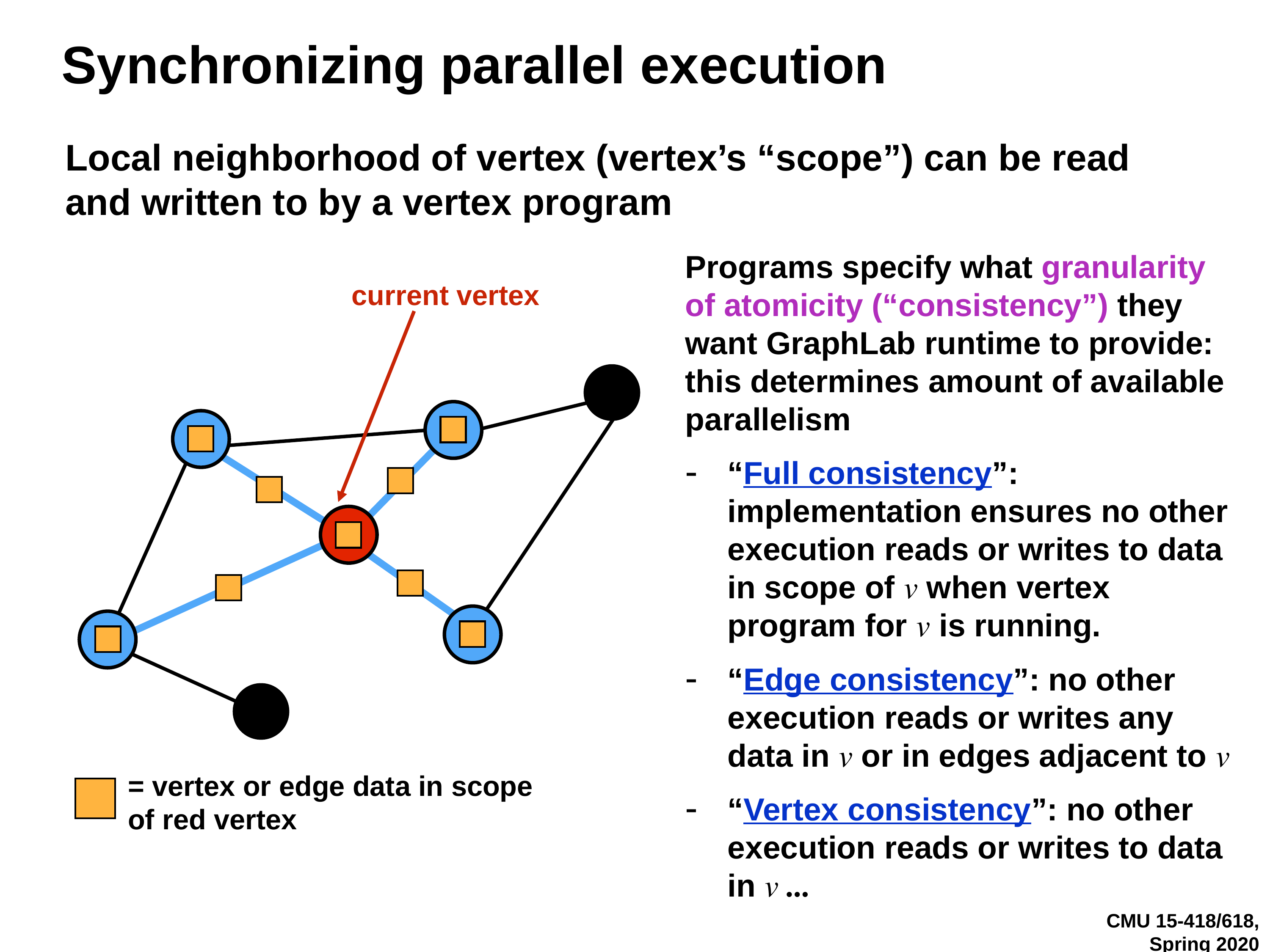

# Synchronizing parallel execution
Local neighborhood of vertex (vertex’s “scope”) can be read and written to by a vertex program
Programs specify what granularity of atomicity (“consistency”) they want GraphLab runtime to provide: this determines amount of available parallelism
“Full consistency”: implementation ensures no other execution reads or writes to data in scope of v when vertex program for v is running.
“Edge consistency”: no other execution reads or writes any data in v or in edges adjacent to v
“Vertex consistency”: no other execution reads or writes to data in v ...
current vertex

= vertex or edge data in scope of red vertex